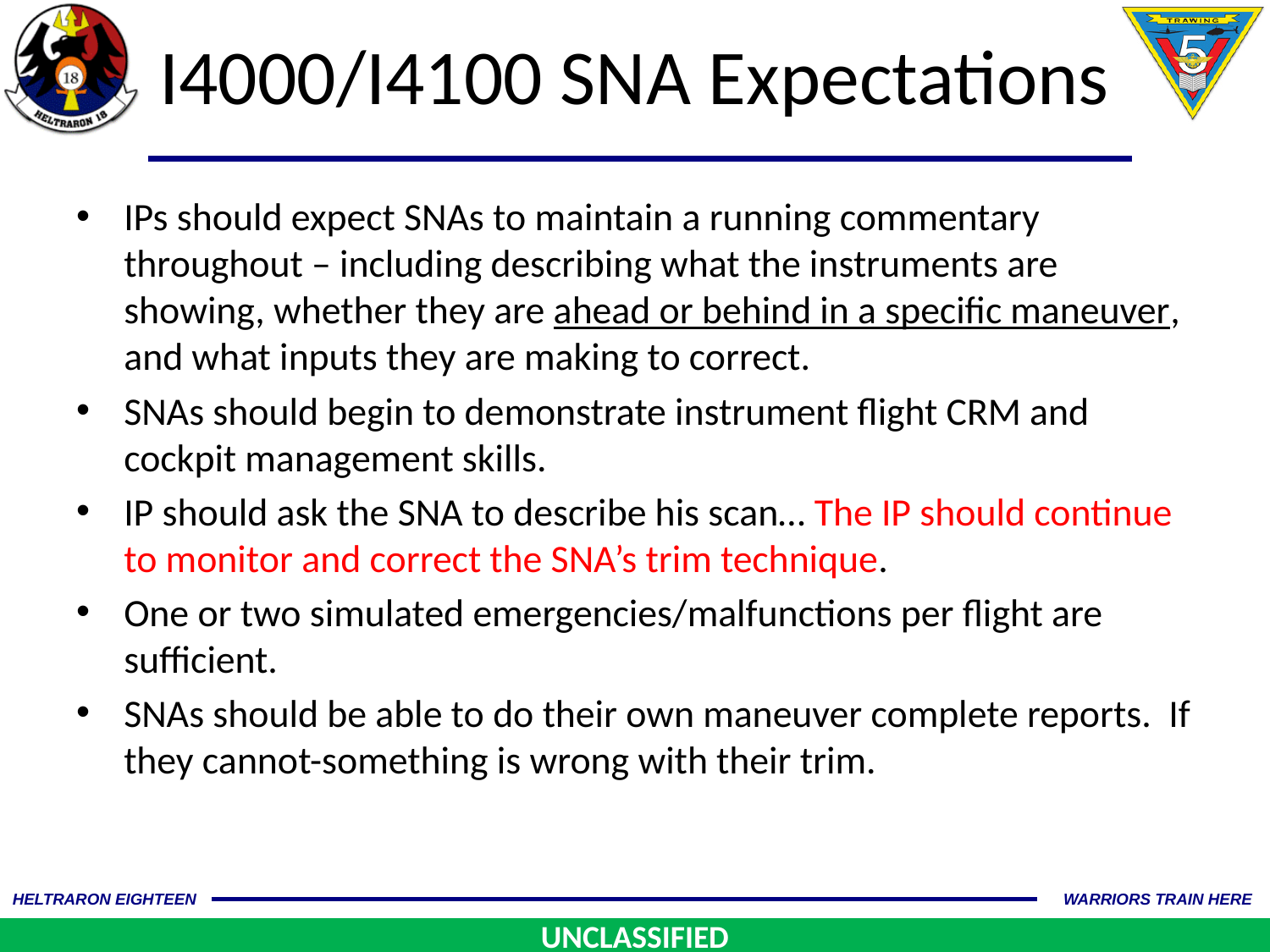

# I4000/I4100 SNA Expectations
IPs should expect SNAs to maintain a running commentary throughout – including describing what the instruments are showing, whether they are ahead or behind in a specific maneuver, and what inputs they are making to correct.
SNAs should begin to demonstrate instrument flight CRM and cockpit management skills.
IP should ask the SNA to describe his scan… The IP should continue to monitor and correct the SNA’s trim technique.
One or two simulated emergencies/malfunctions per flight are sufficient.
SNAs should be able to do their own maneuver complete reports.  If they cannot-something is wrong with their trim.
UNCLASSIFIED